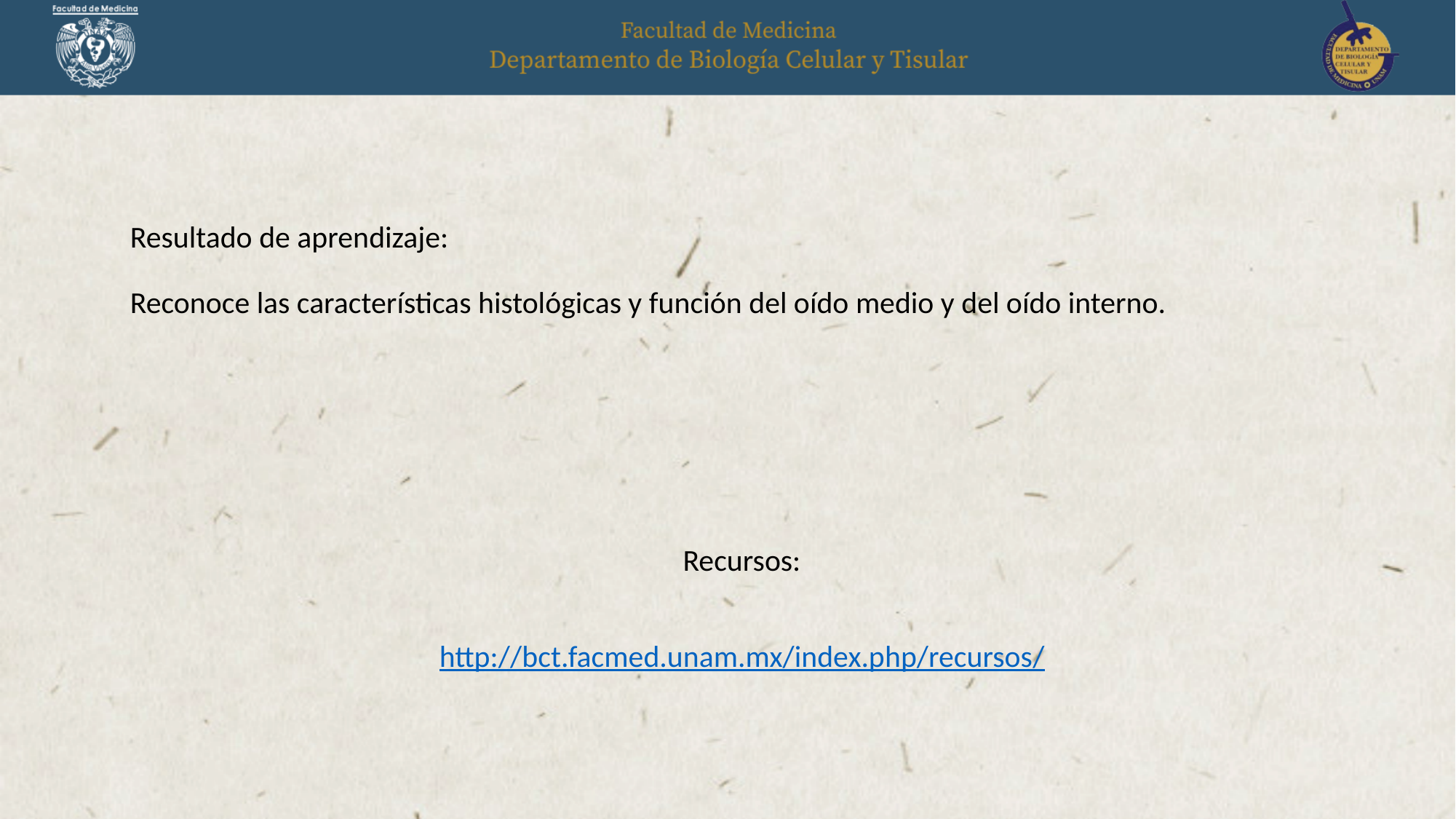

# Resultado de aprendizaje: Reconoce las características histológicas y función del oído medio y del oído interno.
Recursos:

http://bct.facmed.unam.mx/index.php/recursos/